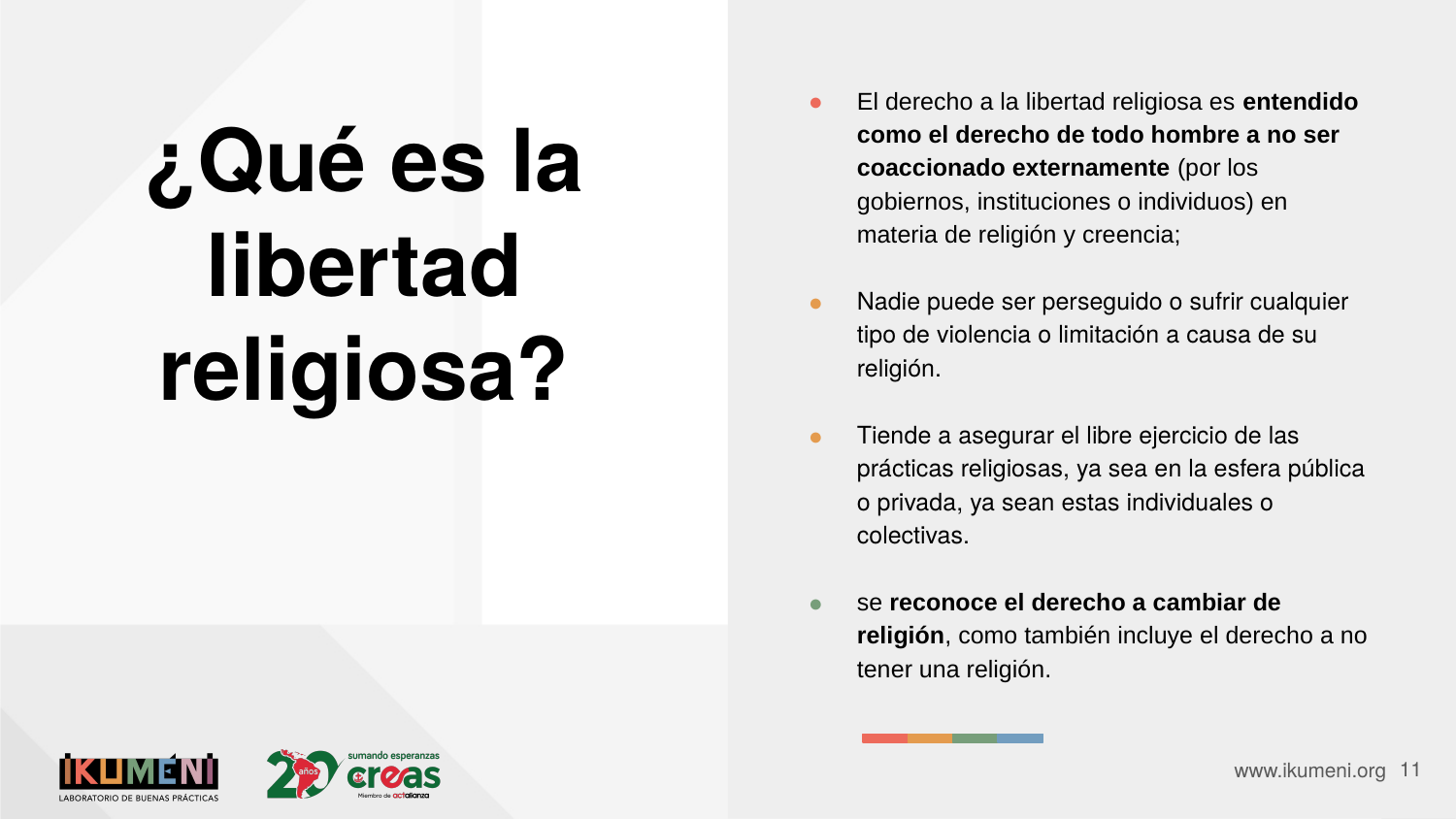

El derecho a la libertad religiosa es entendido como el derecho de todo hombre a no ser coaccionado externamente (por los gobiernos, instituciones o individuos) en materia de religión y creencia;

Nadie puede ser perseguido o sufrir cualquier tipo de violencia o limitación a causa de su religión.

Tiende a asegurar el libre ejercicio de las prácticas religiosas, ya sea en la esfera pública o privada, ya sean estas individuales o colectivas.

se reconoce el derecho a cambiar de religión, como también incluye el derecho a no tener una religión.

# ¿Qué es la libertad religiosa?

11